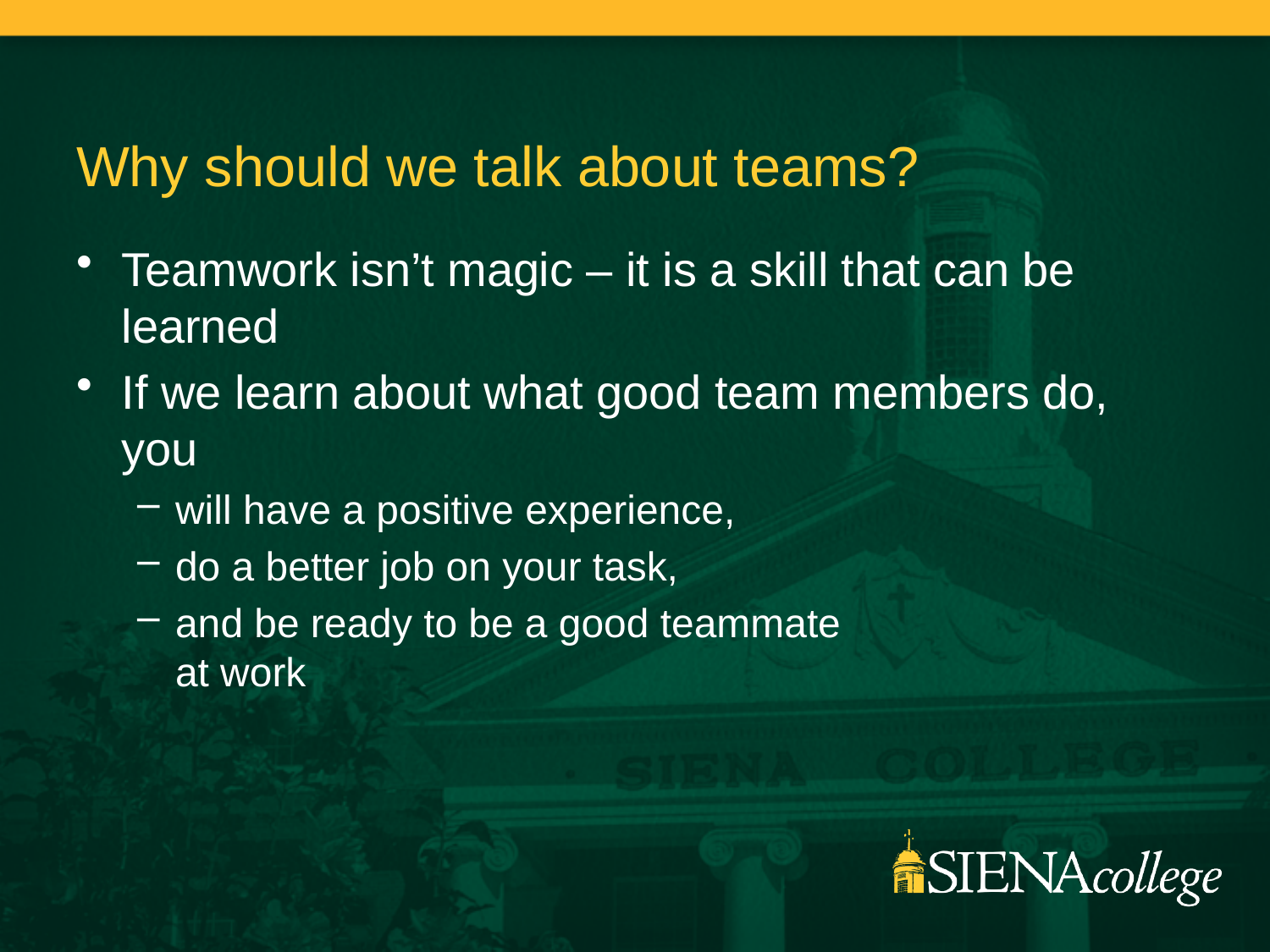

# Why should we talk about teams?
Teamwork isn’t magic – it is a skill that can be learned
If we learn about what good team members do, you
will have a positive experience,
do a better job on your task,
and be ready to be a good teammate
at work